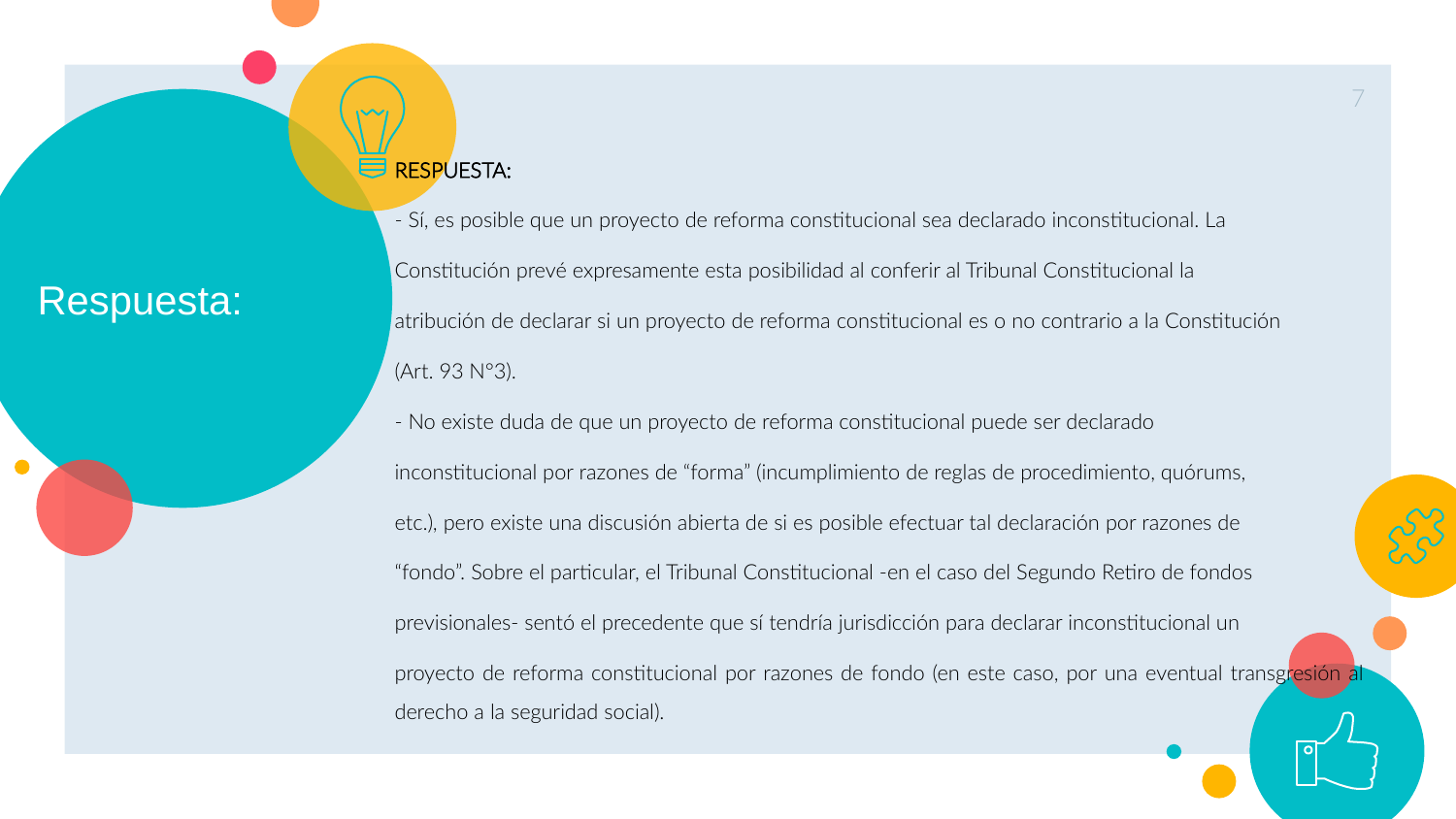

7
# Respuesta:
RESPUESTA:
- Sí, es posible que un proyecto de reforma constitucional sea declarado inconstitucional. La
Constitución prevé expresamente esta posibilidad al conferir al Tribunal Constitucional la
atribución de declarar si un proyecto de reforma constitucional es o no contrario a la Constitución
(Art. 93 N°3).
- No existe duda de que un proyecto de reforma constitucional puede ser declarado
inconstitucional por razones de “forma” (incumplimiento de reglas de procedimiento, quórums,
etc.), pero existe una discusión abierta de si es posible efectuar tal declaración por razones de
“fondo”. Sobre el particular, el Tribunal Constitucional -en el caso del Segundo Retiro de fondos
previsionales- sentó el precedente que sí tendría jurisdicción para declarar inconstitucional un
proyecto de reforma constitucional por razones de fondo (en este caso, por una eventual transgresión al derecho a la seguridad social).